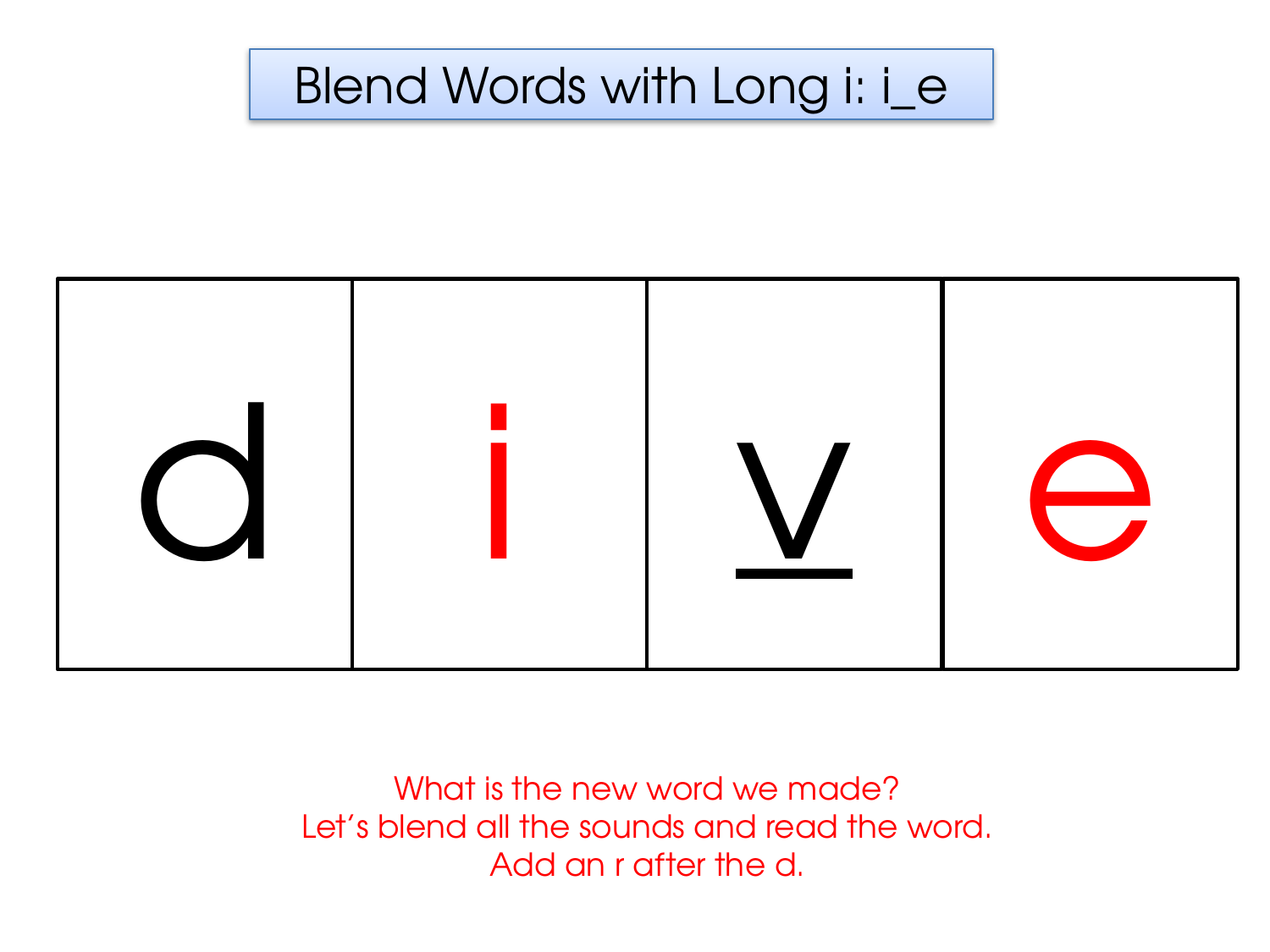

Blend Words with Long i: i_e
d
i
v
e
What is the new word we made?
Let’s blend all the sounds and read the word.
Add an r after the d.